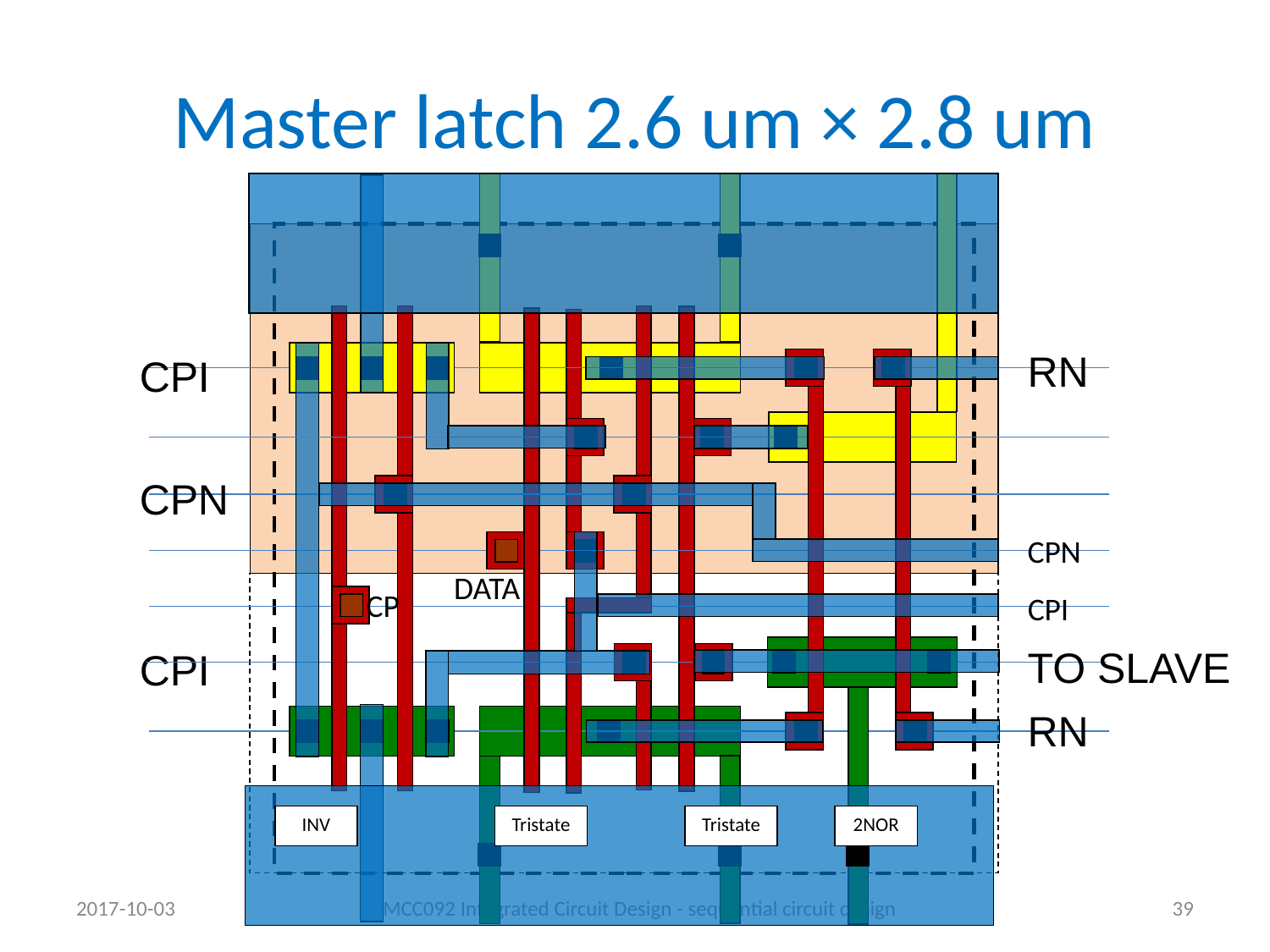

# Master latch 2.6 um × 2.8 um

RN

CPI

CPN

CPN

DATA

CP
CPI

TO SLAVE
CPI

RN

INV
Tristate
Tristate
2NOR

2017-10-03
MCC092 Integrated Circuit Design - sequential circuit design
39